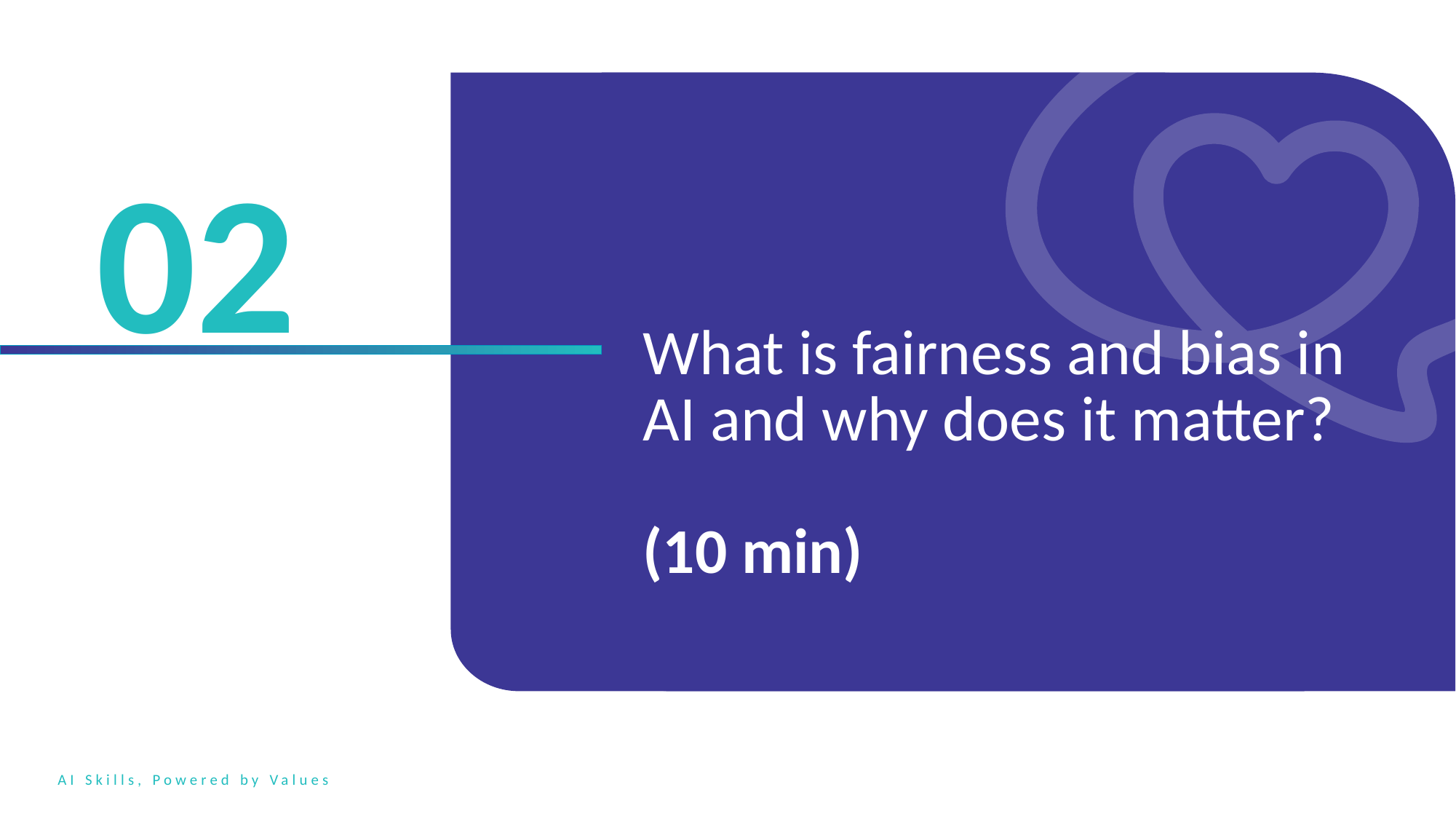

02
What is fairness and bias in AI and why does it matter?

(10 min)